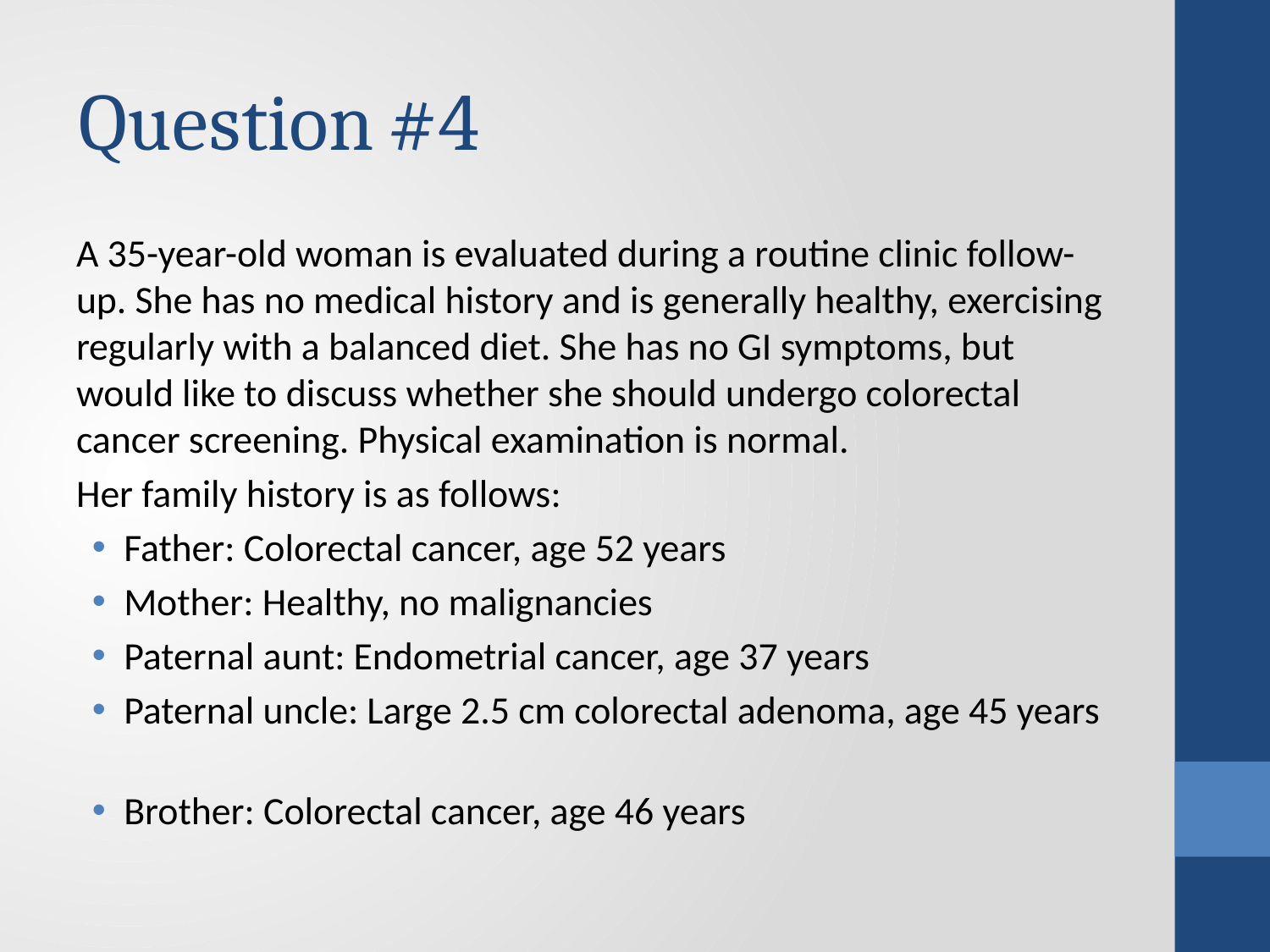

# Question #4
A 35-year-old woman is evaluated during a routine clinic follow-up. She has no medical history and is generally healthy, exercising regularly with a balanced diet. She has no GI symptoms, but would like to discuss whether she should undergo colorectal cancer screening. Physical examination is normal.
Her family history is as follows:
Father: Colorectal cancer, age 52 years
Mother: Healthy, no malignancies
Paternal aunt: Endometrial cancer, age 37 years
Paternal uncle: Large 2.5 cm colorectal adenoma, age 45 years
Brother: Colorectal cancer, age 46 years